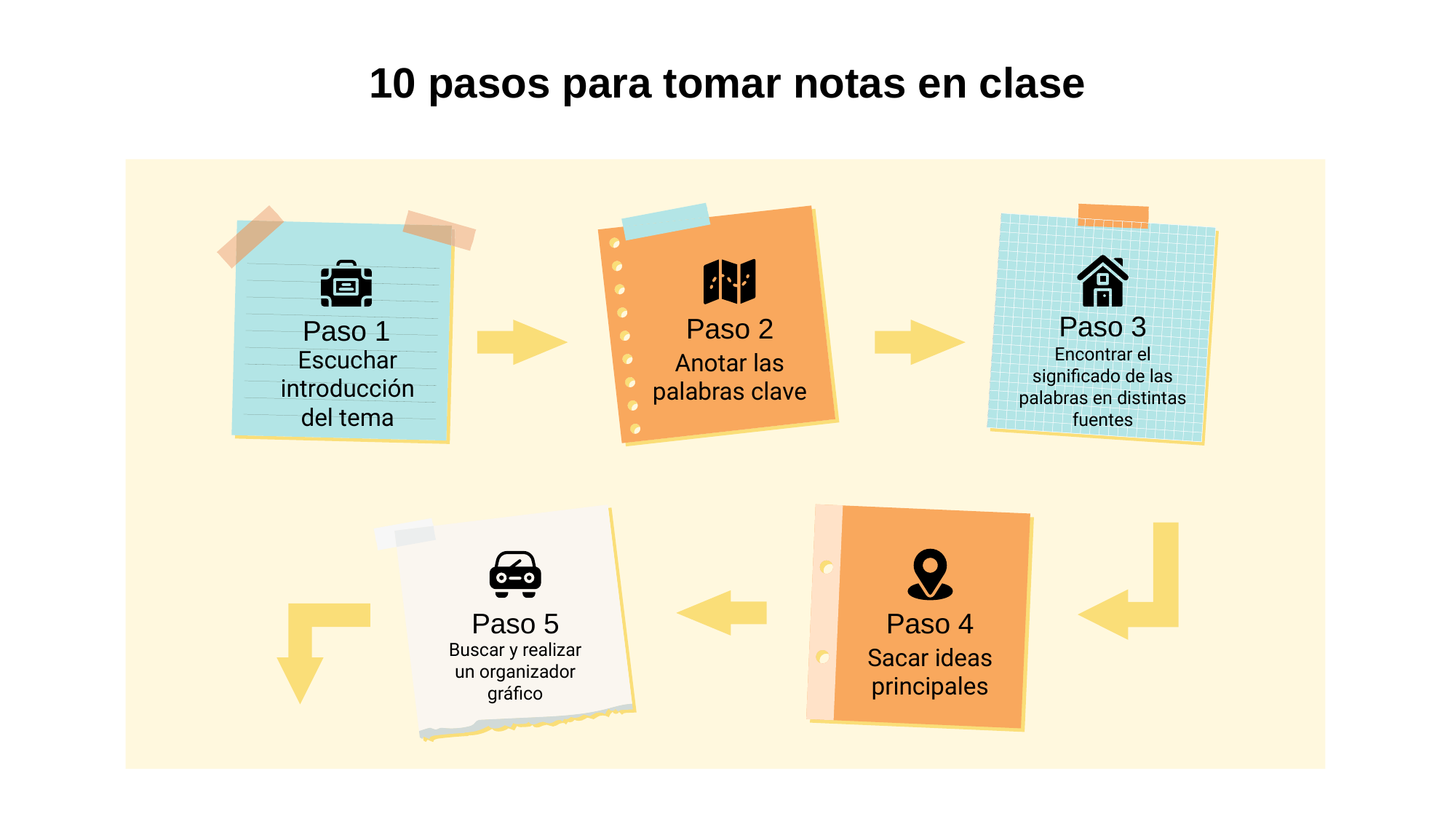

# 10 pasos para tomar notas en clase

Paso 2
Anotar las palabras clave

Paso 3
Encontrar el significado de las palabras en distintas fuentes

Paso 1
Escuchar introducción del tema

Paso 4
Sacar ideas principales

Paso 5
Buscar y realizar un organizador gráfico